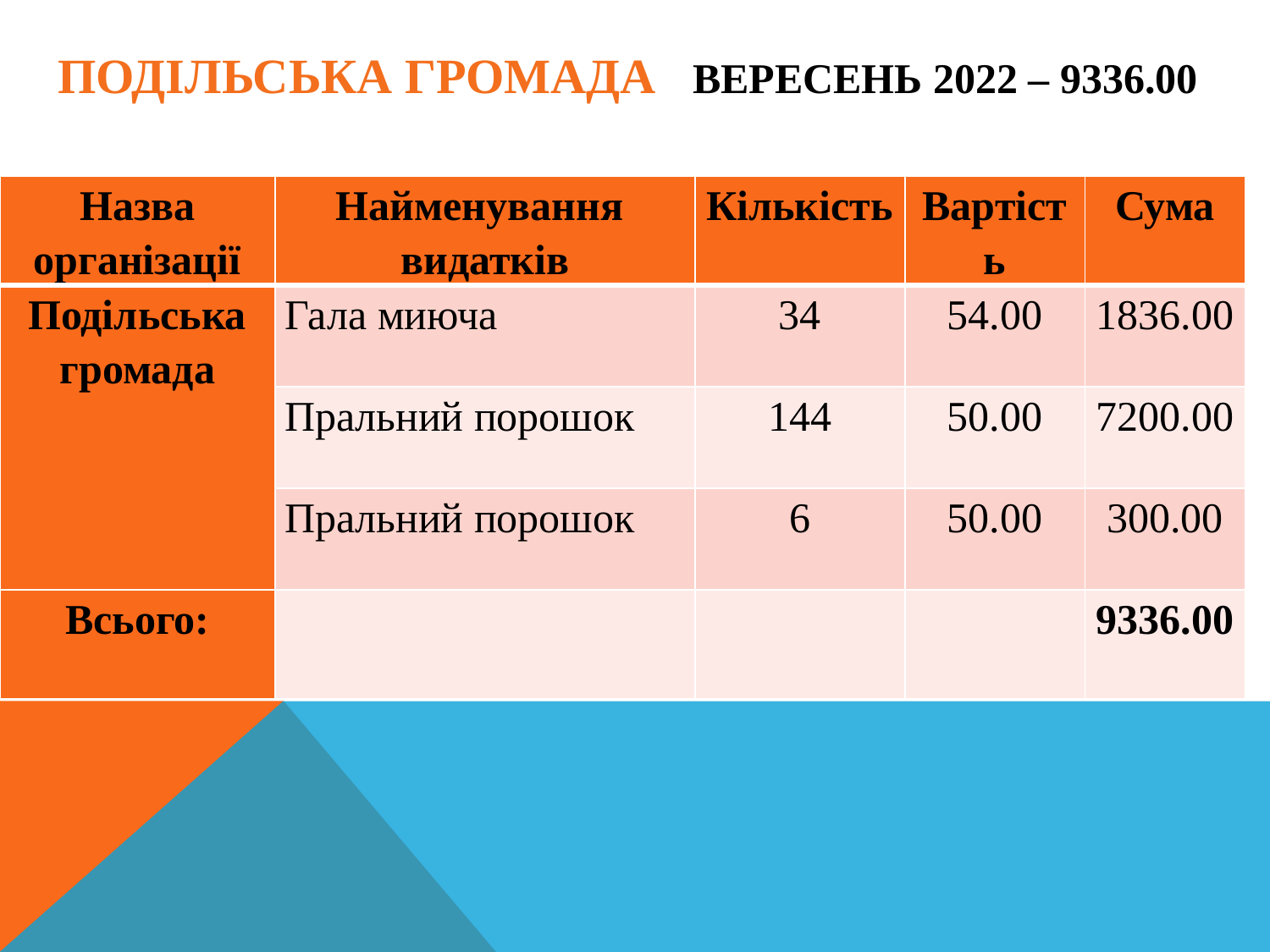

# Подільська громада   Вересень 2022 – 9336.00
| Назва організації | Найменування видатків | Кількість | Вартість | Сума |
| --- | --- | --- | --- | --- |
| Подільська громада | Гала миюча | 34 | 54.00 | 1836.00 |
|  | Пральний порошок | 144 | 50.00 | 7200.00 |
|  | Пральний порошок | 6 | 50.00 | 300.00 |
| Всього: |  |  |  | 9336.00 |